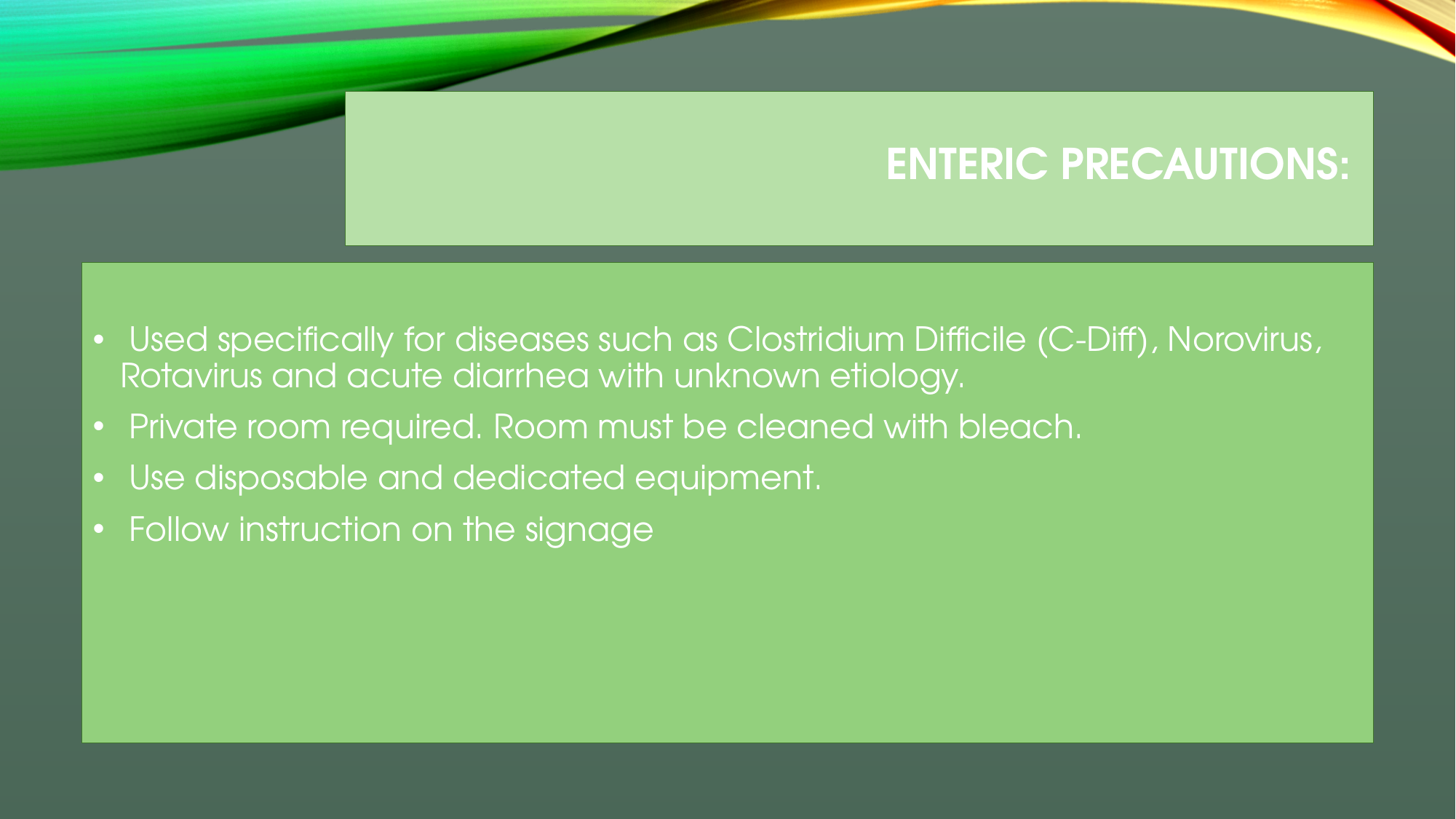

# Enteric Precautions:

 Used specifically for diseases such as Clostridium Difficile (C-Diff), Norovirus,  Rotavirus and acute diarrhea with unknown etiology.
 Private room required. Room must be cleaned with bleach.
 Use disposable and dedicated equipment.
 Follow instruction on the signage